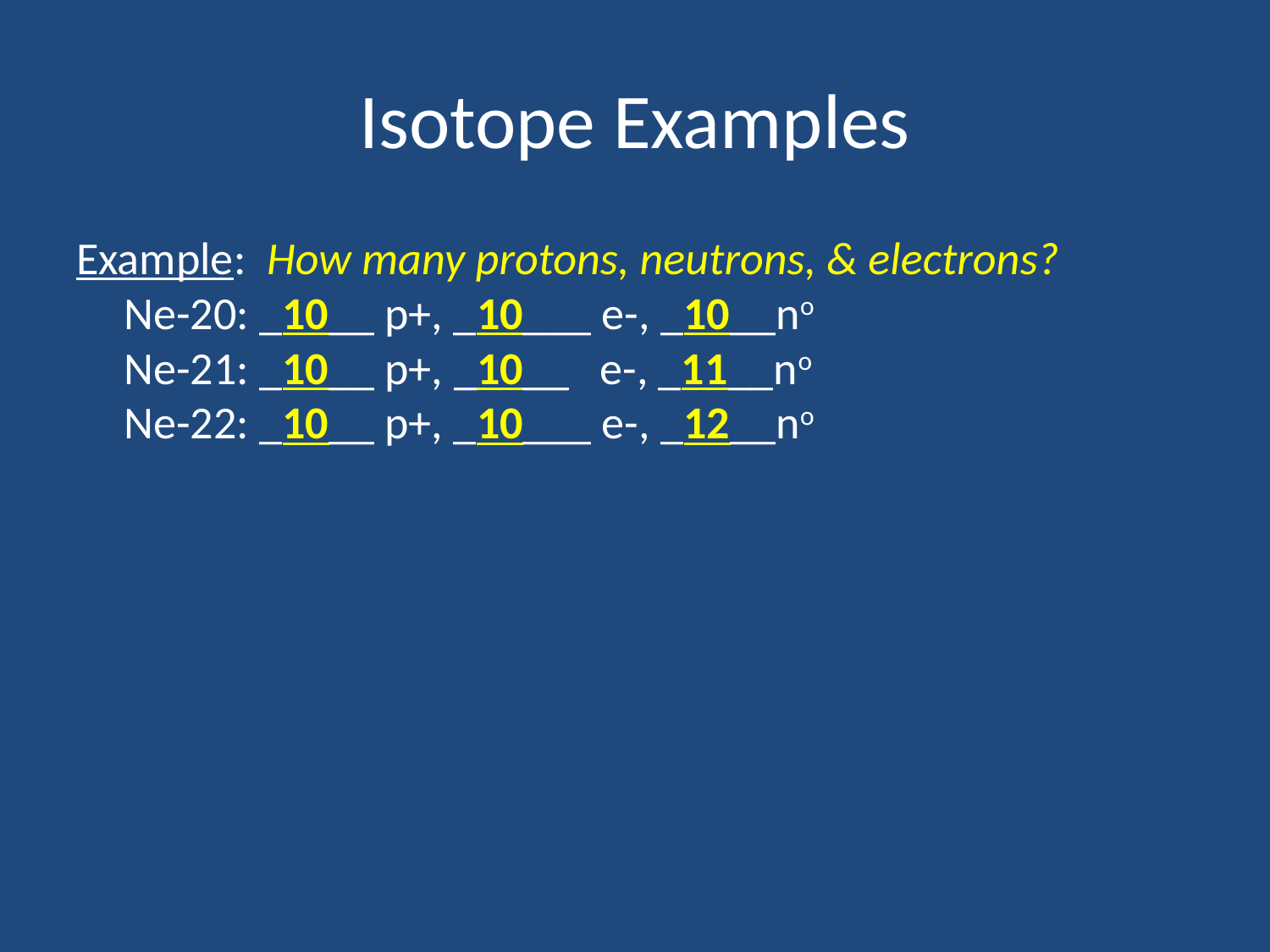

# Isotope Examples
Example:  How many protons, neutrons, & electrons?
Ne-20: _10__ p+, _10___ e-, _10__no
Ne-21: _10__ p+, _10__   e-, _11__no
Ne-22: _10__ p+, _10___ e-, _12__no